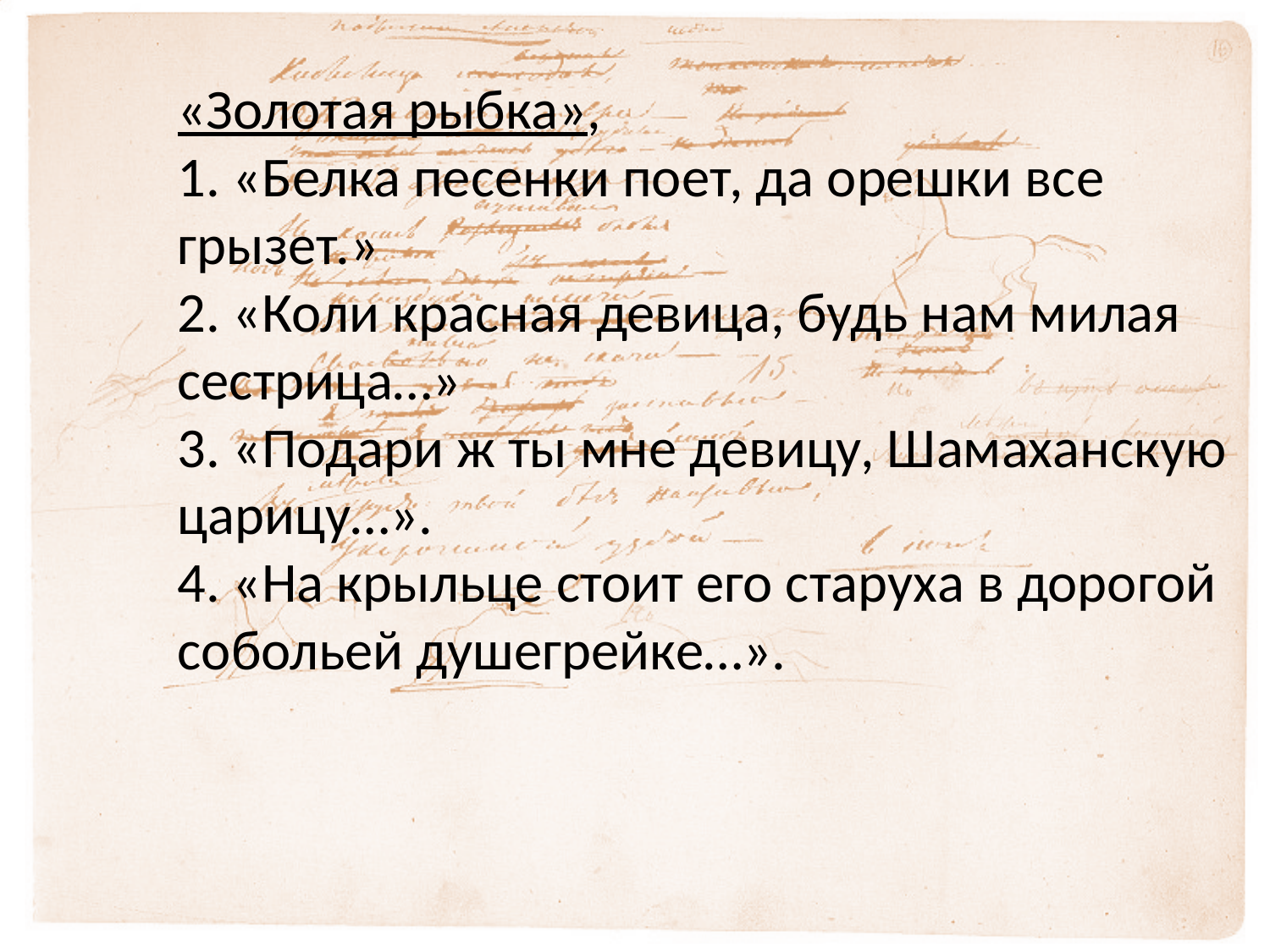

«Золотая рыбка»,
1. «Белка песенки поет, да орешки все грызет.» 
2. «Коли красная девица, будь нам милая сестрица…» 
3. «Подари ж ты мне девицу, Шамаханскую царицу…».
4. «На крыльце стоит его старуха в дорогой собольей душегрейке…».